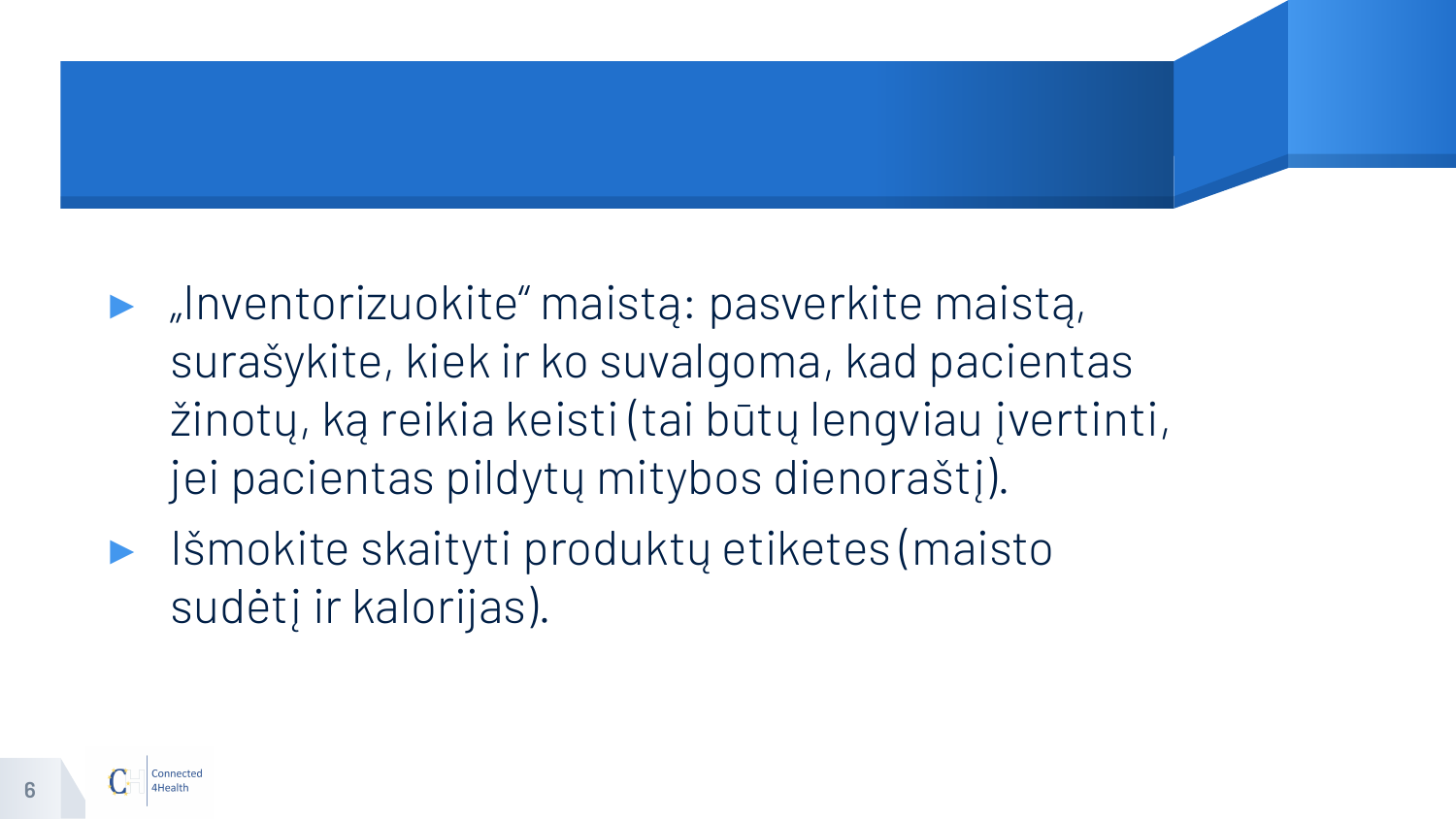

#
„Inventorizuokite“ maistą: pasverkite maistą, surašykite, kiek ir ko suvalgoma, kad pacientas žinotų, ką reikia keisti (tai būtų lengviau įvertinti, jei pacientas pildytų mitybos dienoraštį).
Išmokite skaityti produktų etiketes (maisto sudėtį ir kalorijas).
6